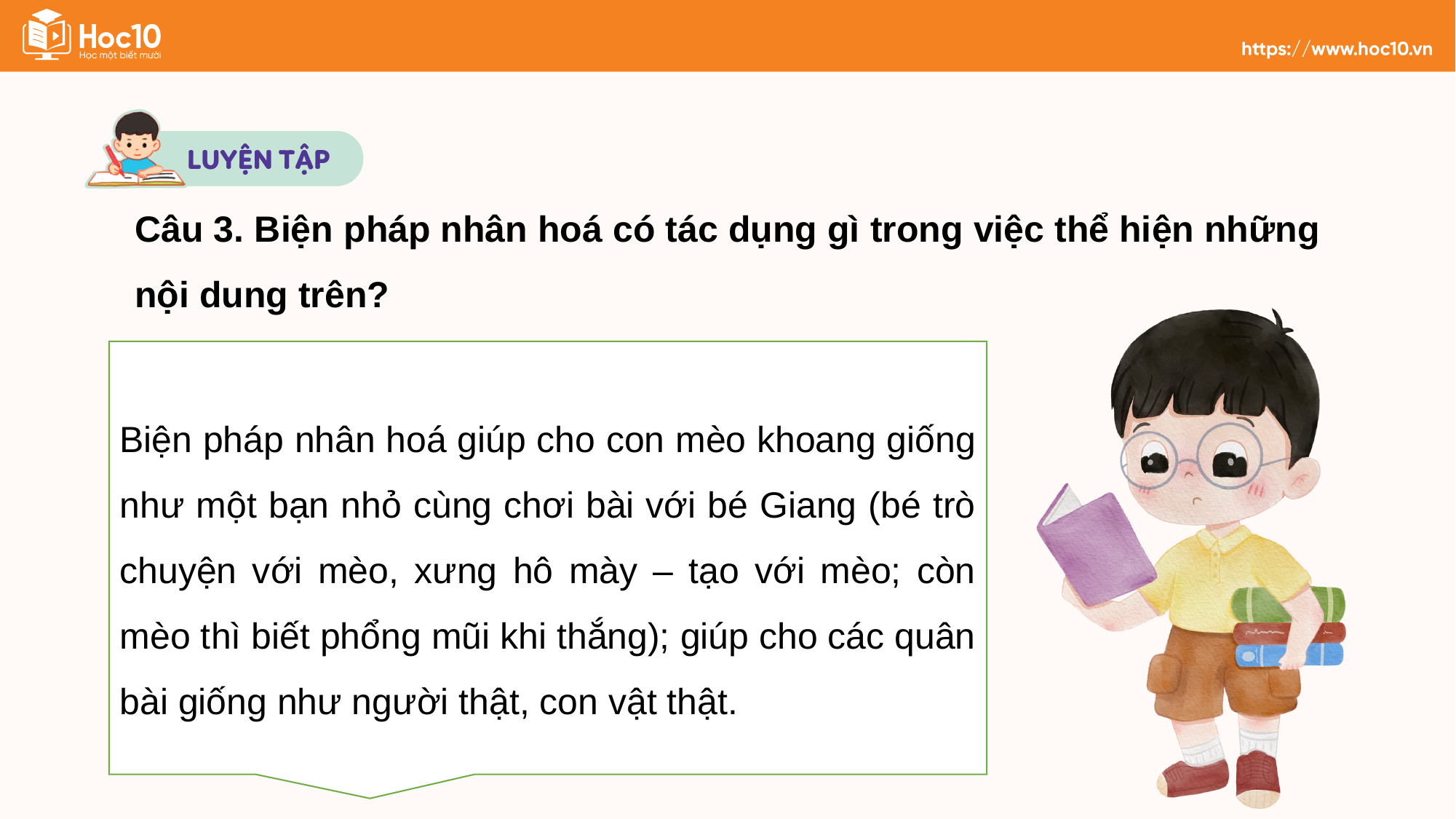

Câu 3. Biện pháp nhân hoá có tác dụng gì trong việc thể hiện những nội dung trên?

Biện pháp nhân hoá giúp cho con mèo khoang giống như một bạn nhỏ cùng chơi bài với bé Giang (bé trò chuyện với mèo, xưng hô mày – tạo với mèo; còn mèo thì biết phổng mũi khi thắng); giúp cho các quân bài giống như người thật, con vật thật.